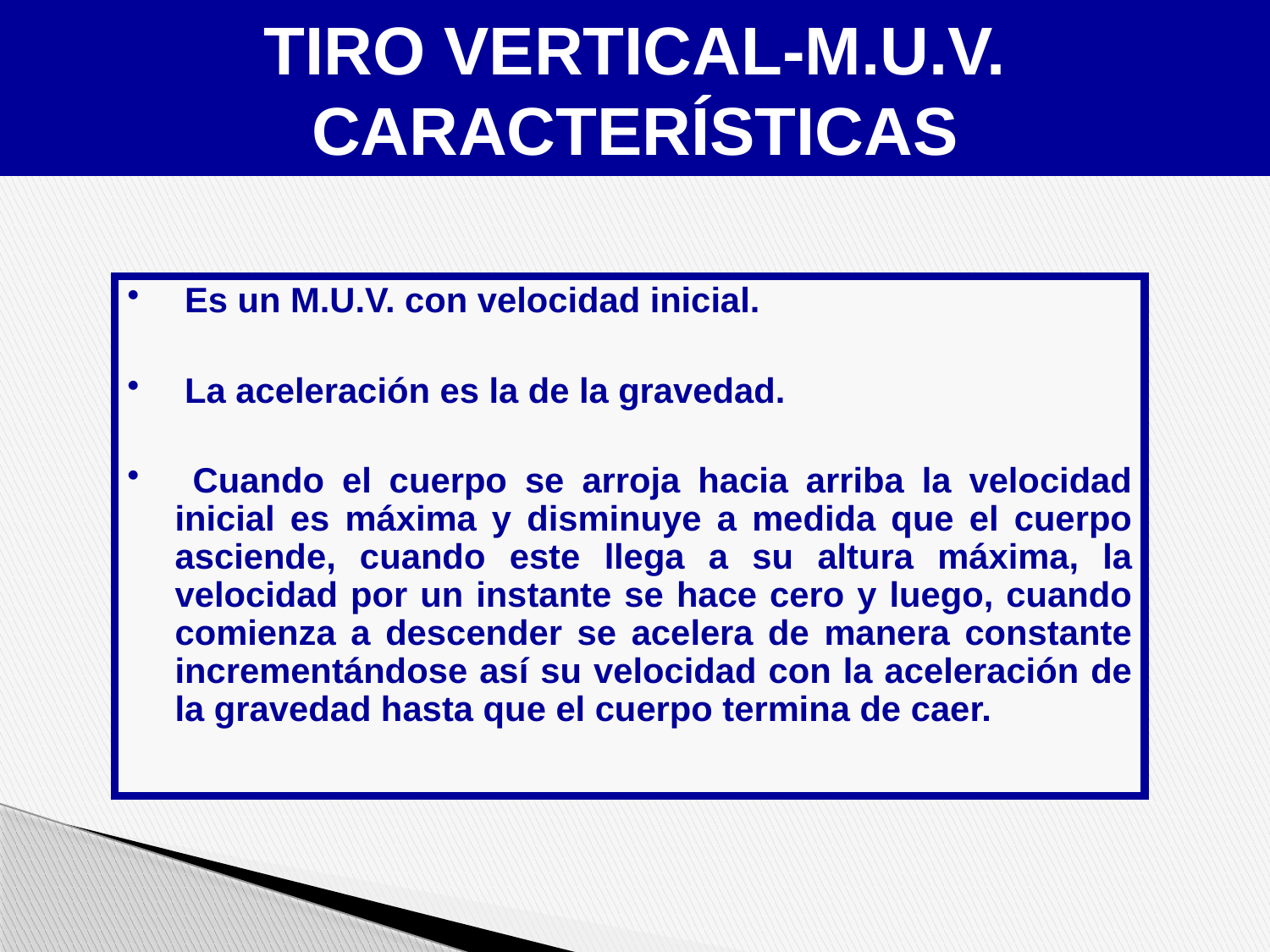

TIRO VERTICAL-M.U.V.
CARACTERÍSTICAS
 Es un M.U.V. con velocidad inicial.

 La aceleración es la de la gravedad.

 Cuando el cuerpo se arroja hacia arriba la velocidad inicial es máxima y disminuye a medida que el cuerpo asciende, cuando este llega a su altura máxima, la velocidad por un instante se hace cero y luego, cuando comienza a descender se acelera de manera constante incrementándose así su velocidad con la aceleración de la gravedad hasta que el cuerpo termina de caer.